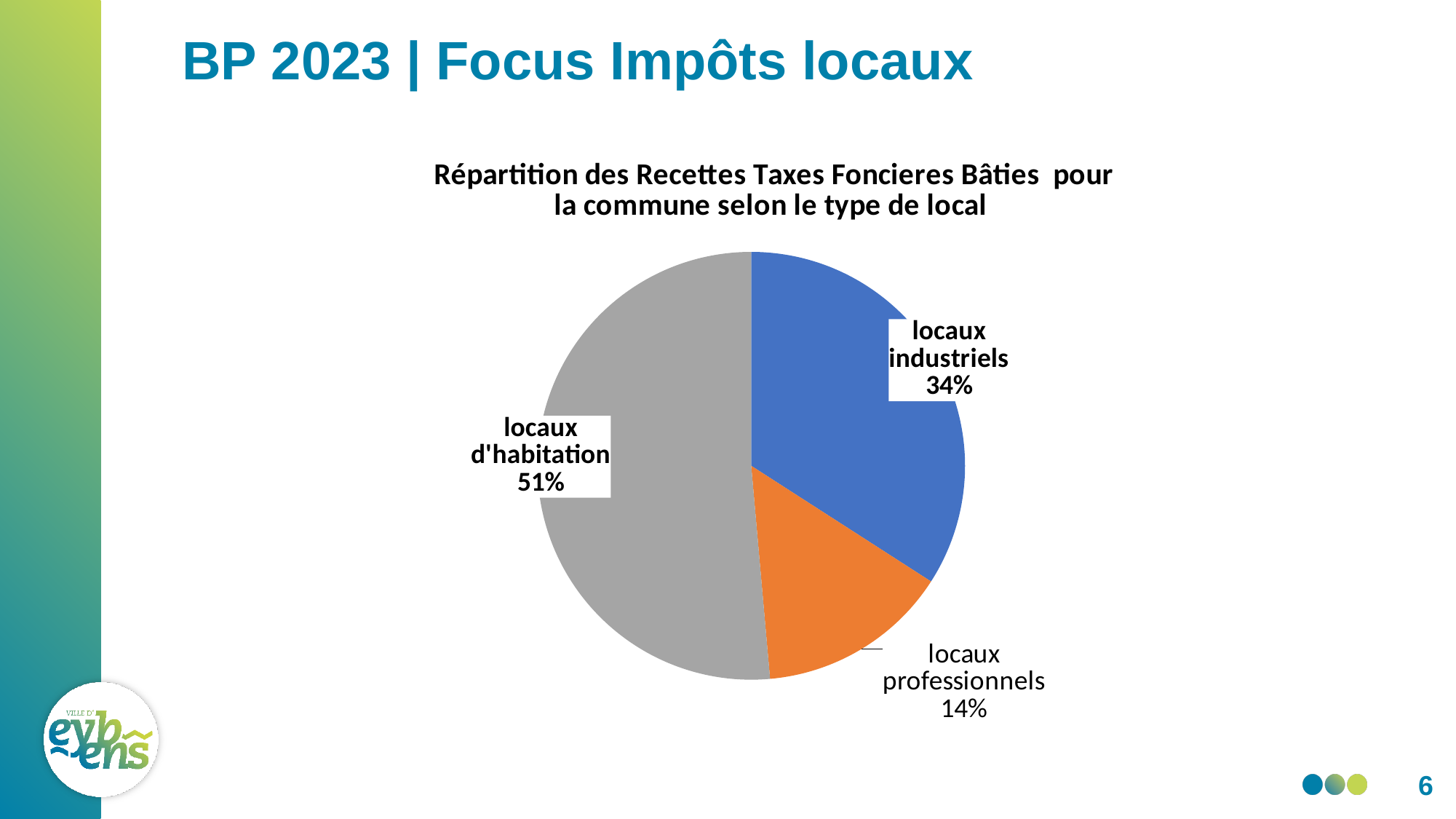

# BP 2023 | Focus Impôts locaux

### Chart: Répartition des Recettes Taxes Foncieres Bâties  pour la commune selon le type de local

| Category |  |
|---|---|
| locaux industriels | 4044303.25276257 |
| locaux pro | 1719408.390196627 |
| locaux d'habitation | 6097462.41986375 |